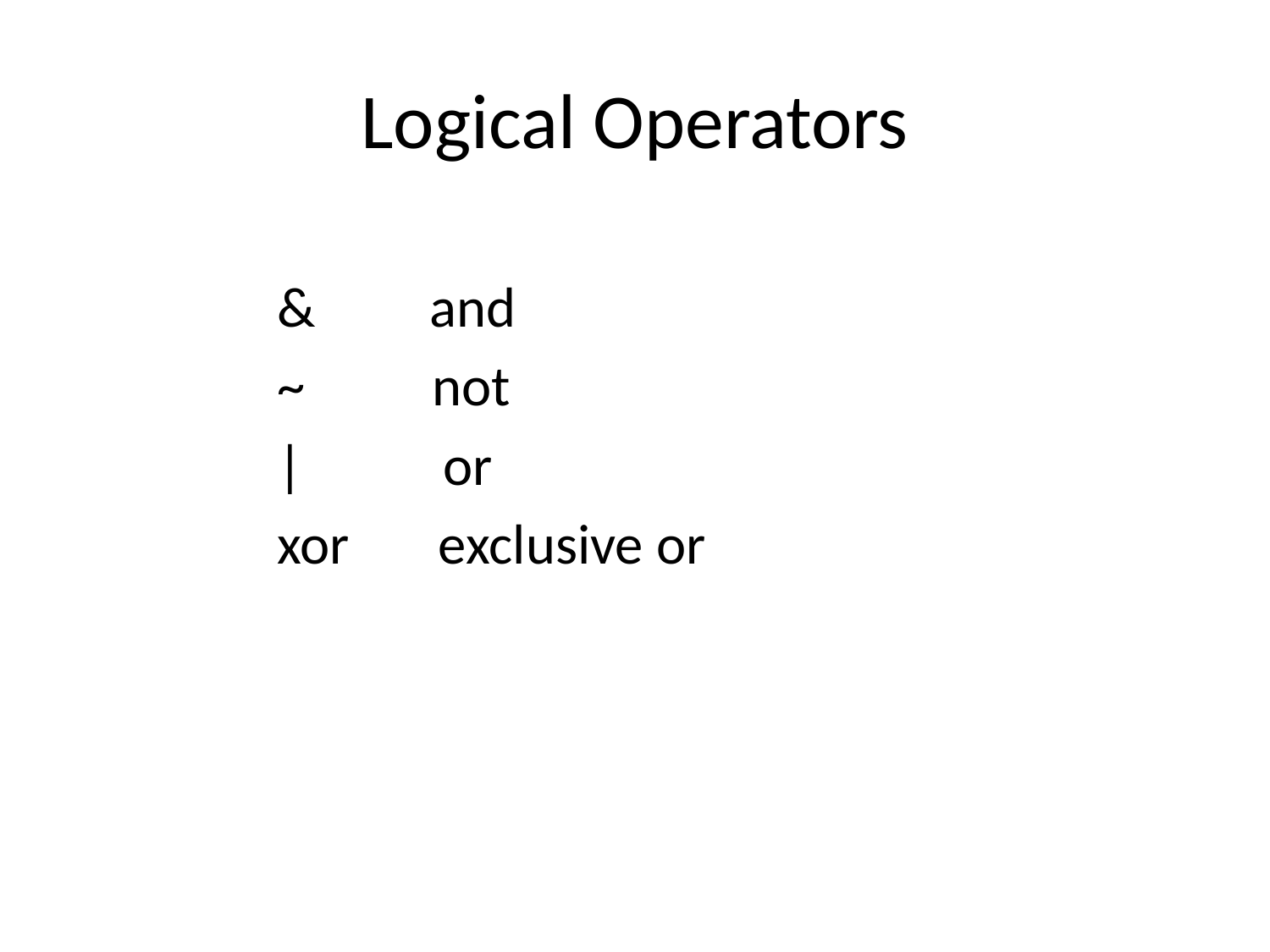

# Logical Operators
&         and
~          not
|           or
xor       exclusive or